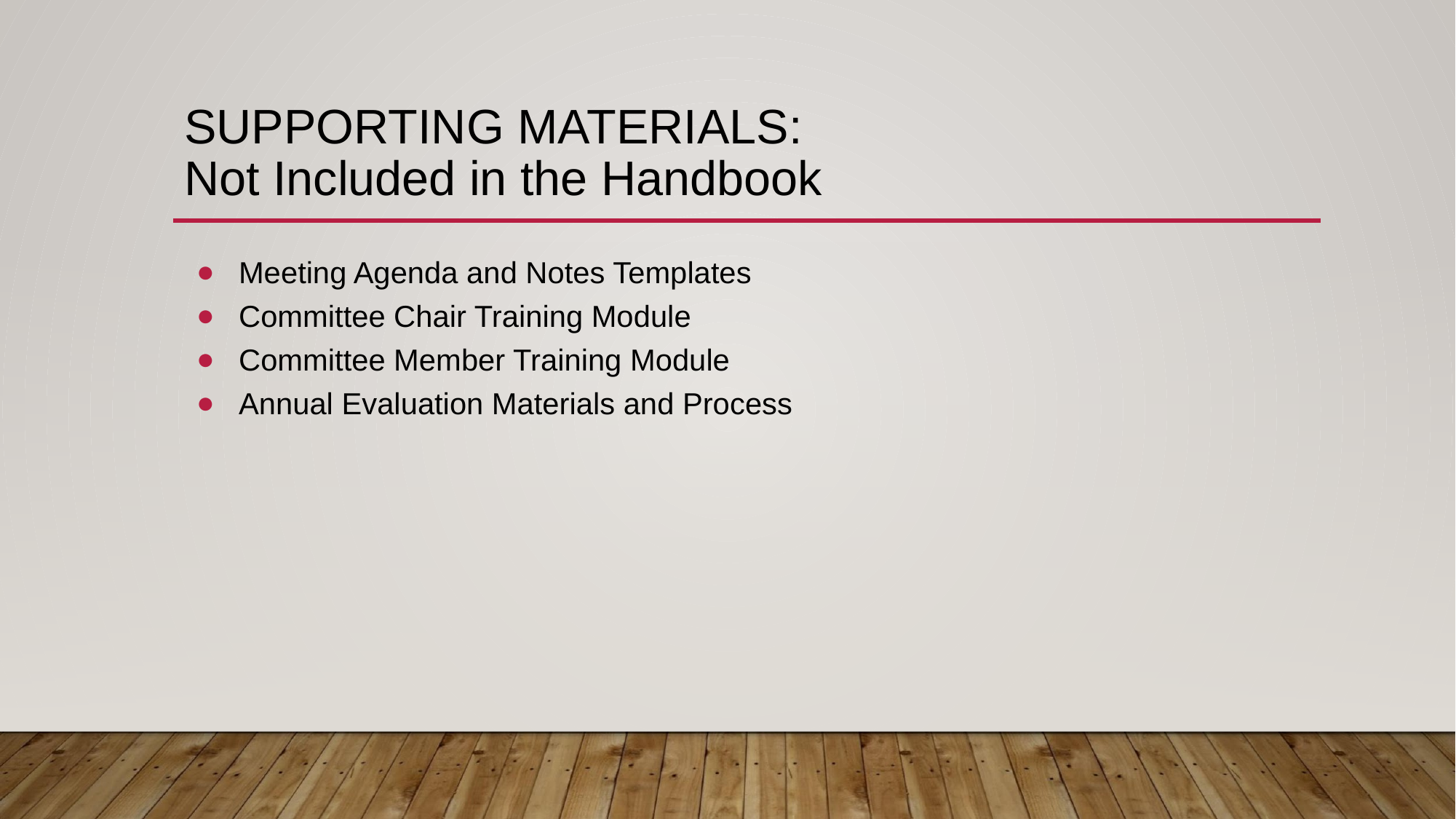

# SUPPORTING MATERIALS:
Not Included in the Handbook
Meeting Agenda and Notes Templates
Committee Chair Training Module
Committee Member Training Module
Annual Evaluation Materials and Process